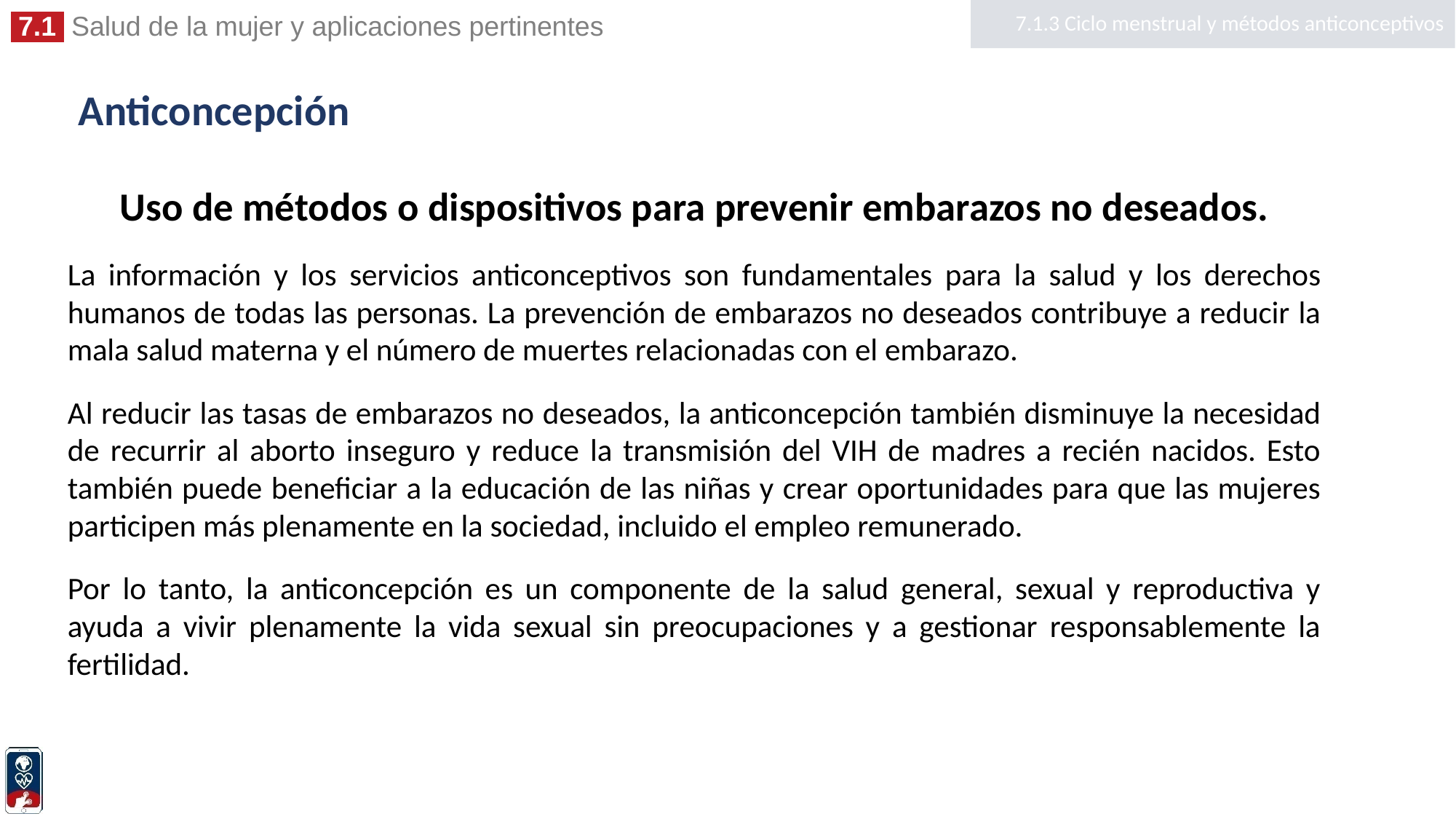

7.1.3 Ciclo menstrual y métodos anticonceptivos
# Anticoncepción
Uso de métodos o dispositivos para prevenir embarazos no deseados.
La información y los servicios anticonceptivos son fundamentales para la salud y los derechos humanos de todas las personas. La prevención de embarazos no deseados contribuye a reducir la mala salud materna y el número de muertes relacionadas con el embarazo.
Al reducir las tasas de embarazos no deseados, la anticoncepción también disminuye la necesidad de recurrir al aborto inseguro y reduce la transmisión del VIH de madres a recién nacidos. Esto también puede beneficiar a la educación de las niñas y crear oportunidades para que las mujeres participen más plenamente en la sociedad, incluido el empleo remunerado.
Por lo tanto, la anticoncepción es un componente de la salud general, sexual y reproductiva y ayuda a vivir plenamente la vida sexual sin preocupaciones y a gestionar responsablemente la fertilidad.